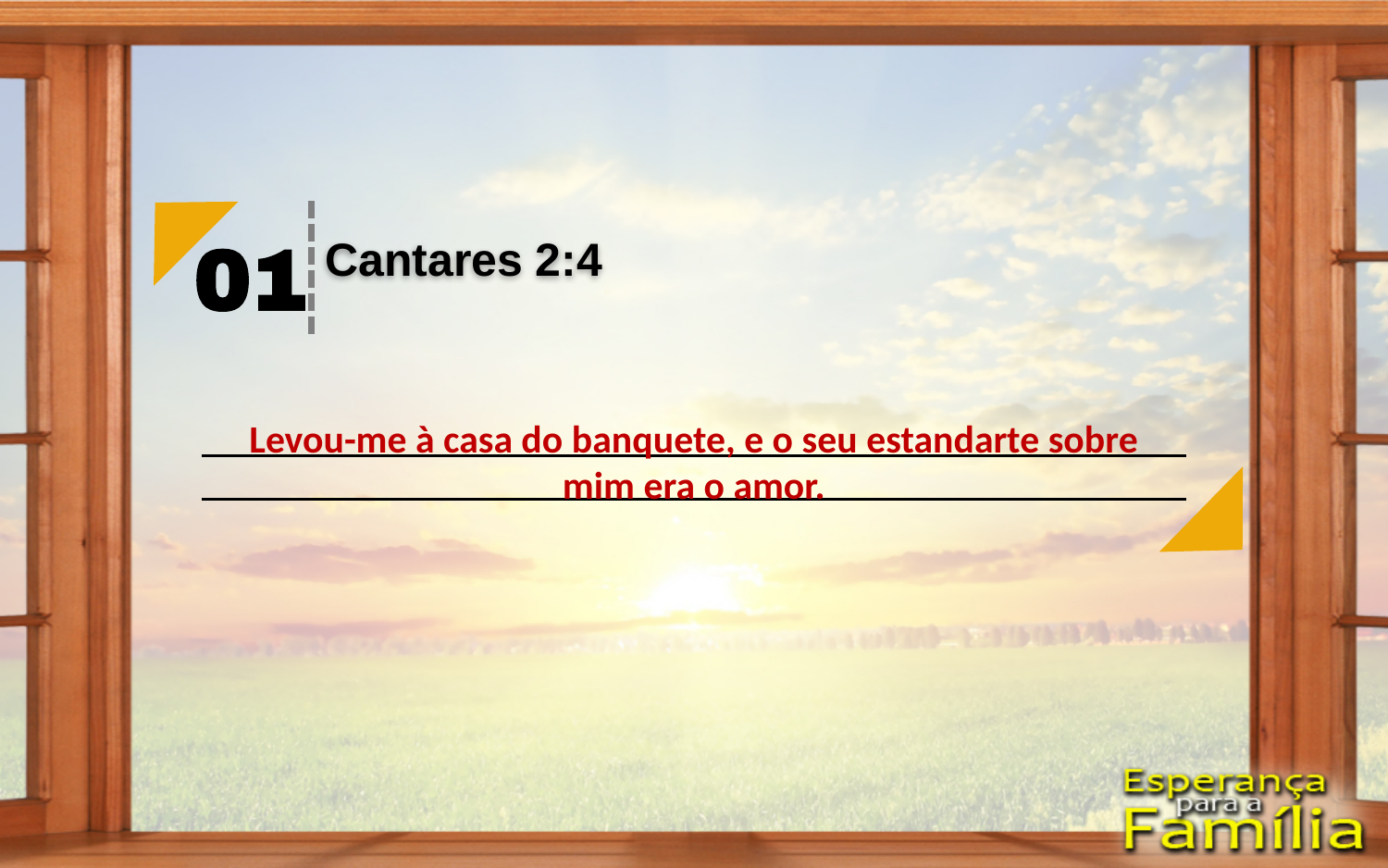

01
Cantares 2:4
Levou-me à casa do banquete, e o seu estandarte sobre mim era o amor.